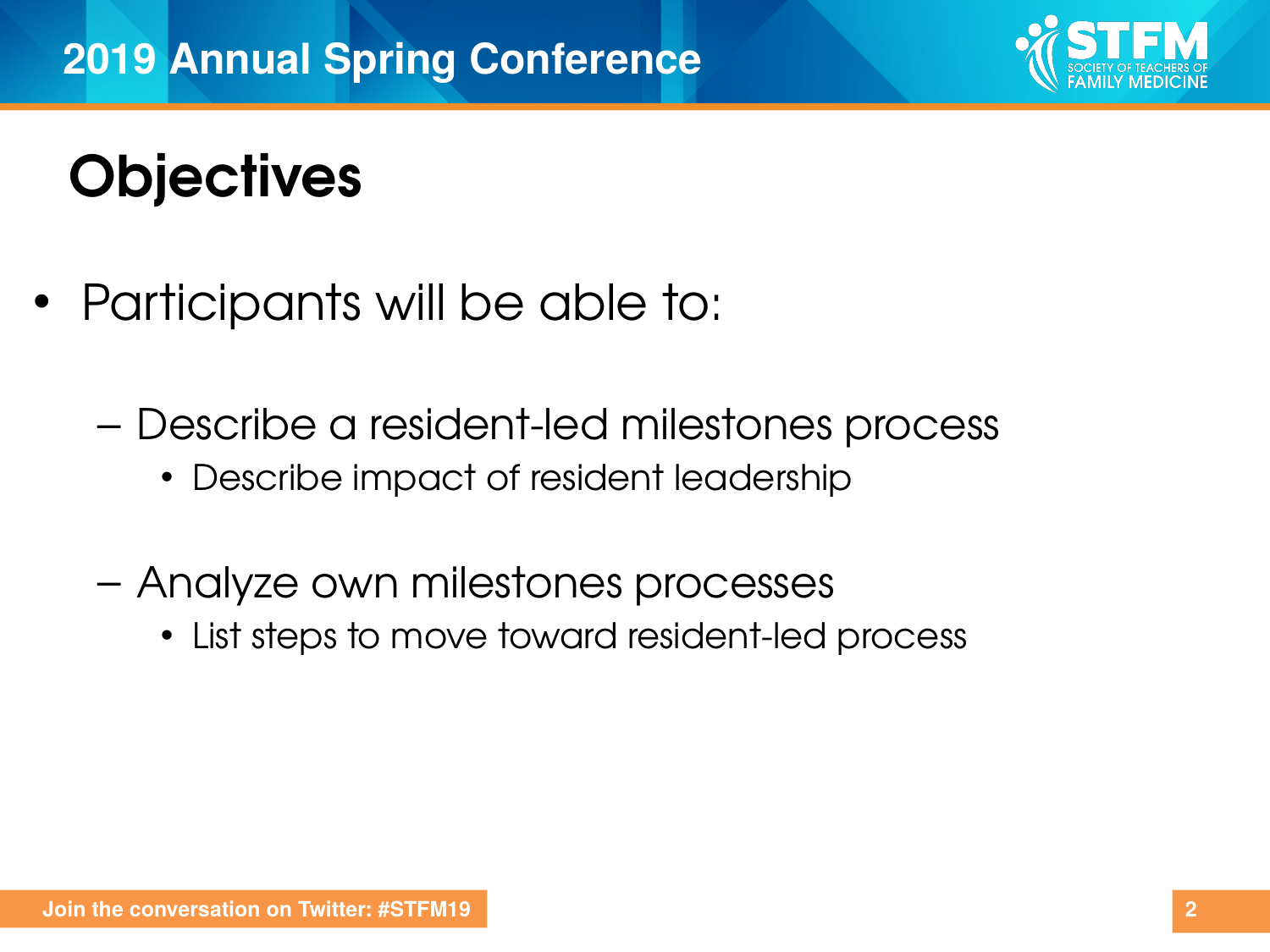

# Objectives
Participants will be able to:

Describe a resident-led milestones process
Describe impact of resident leadership

Analyze own milestones processes
List steps to move toward resident-led process